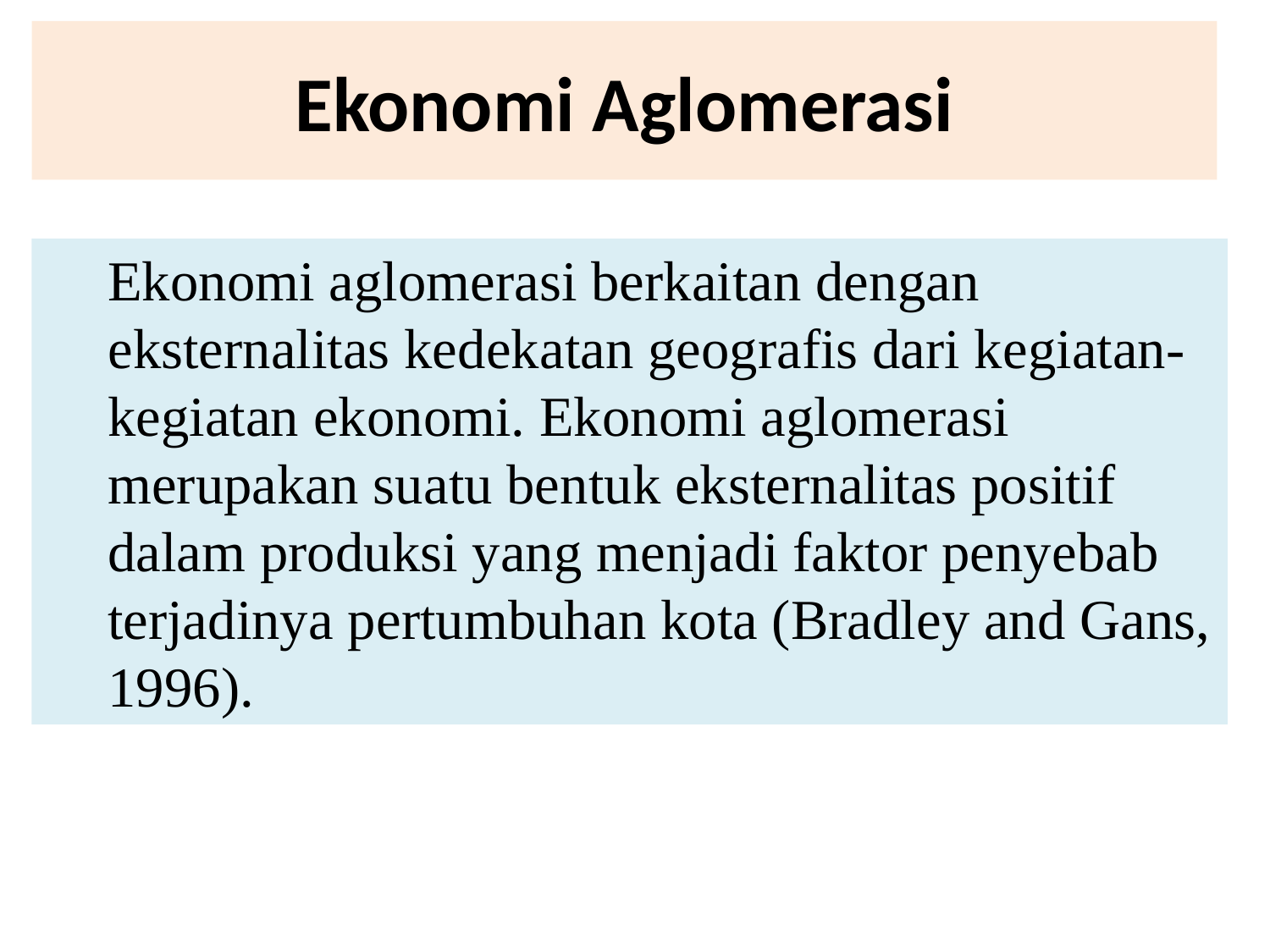

# Ekonomi Aglomerasi
Ekonomi aglomerasi berkaitan dengan eksternalitas kedekatan geografis dari kegiatan-kegiatan ekonomi. Ekonomi aglomerasi merupakan suatu bentuk eksternalitas positif dalam produksi yang menjadi faktor penyebab terjadinya pertumbuhan kota (Bradley and Gans, 1996).